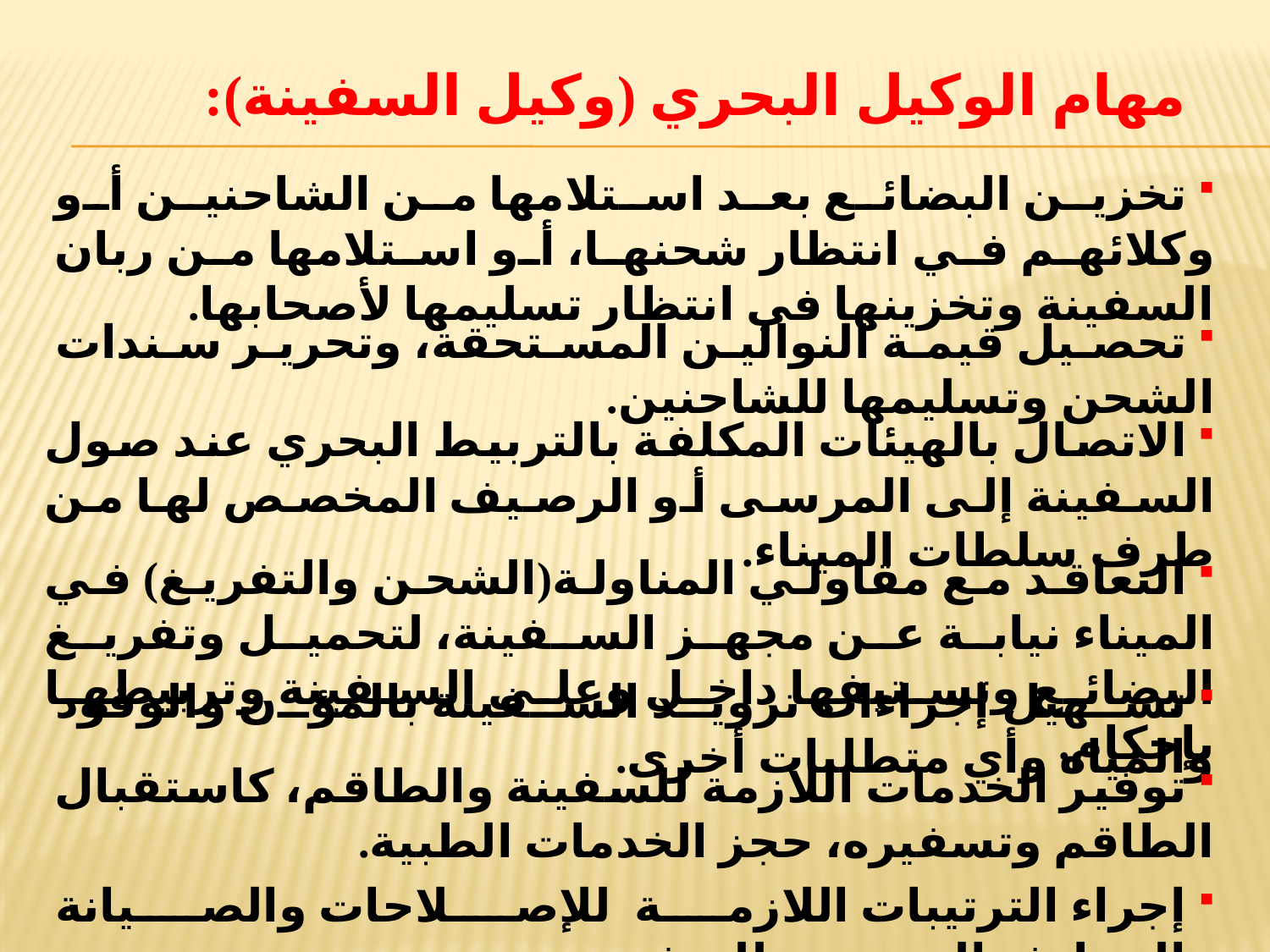

مهام الوكيل البحري (وكيل السفينة):
 تخزين البضائع بعد استلامها من الشاحنين أو وكلائهم في انتظار شحنها، أو استلامها من ربان السفينة وتخزينها في انتظار تسليمها لأصحابها.
 تحصيل قيمة النوالين المستحقة، وتحرير سندات الشحن وتسليمها للشاحنين.
 الاتصال بالهيئات المكلفة بالتربيط البحري عند صول السفينة إلى المرسى أو الرصيف المخصص لها من طرف سلطات الميناء.
 التعاقد مع مقاولي المناولة(الشحن والتفريغ) في الميناء نيابة عن مجهز السفينة، لتحميل وتفريغ البضائع وتستيفها داخل وعلى السفينة وتربيطها بإحكام.
 تسهيل إجراءات تزويد السفينة بالمؤن والوقود والمياه وأي متطلبات أخرى.
 توفير الخدمات اللازمة للسفينة والطاقم، كاستقبال الطاقم وتسفيره، حجز الخدمات الطبية.
 إجراء الترتيبات اللازمة  للإصلاحات والصيانة والتنظيف الضرورية للسفينة.